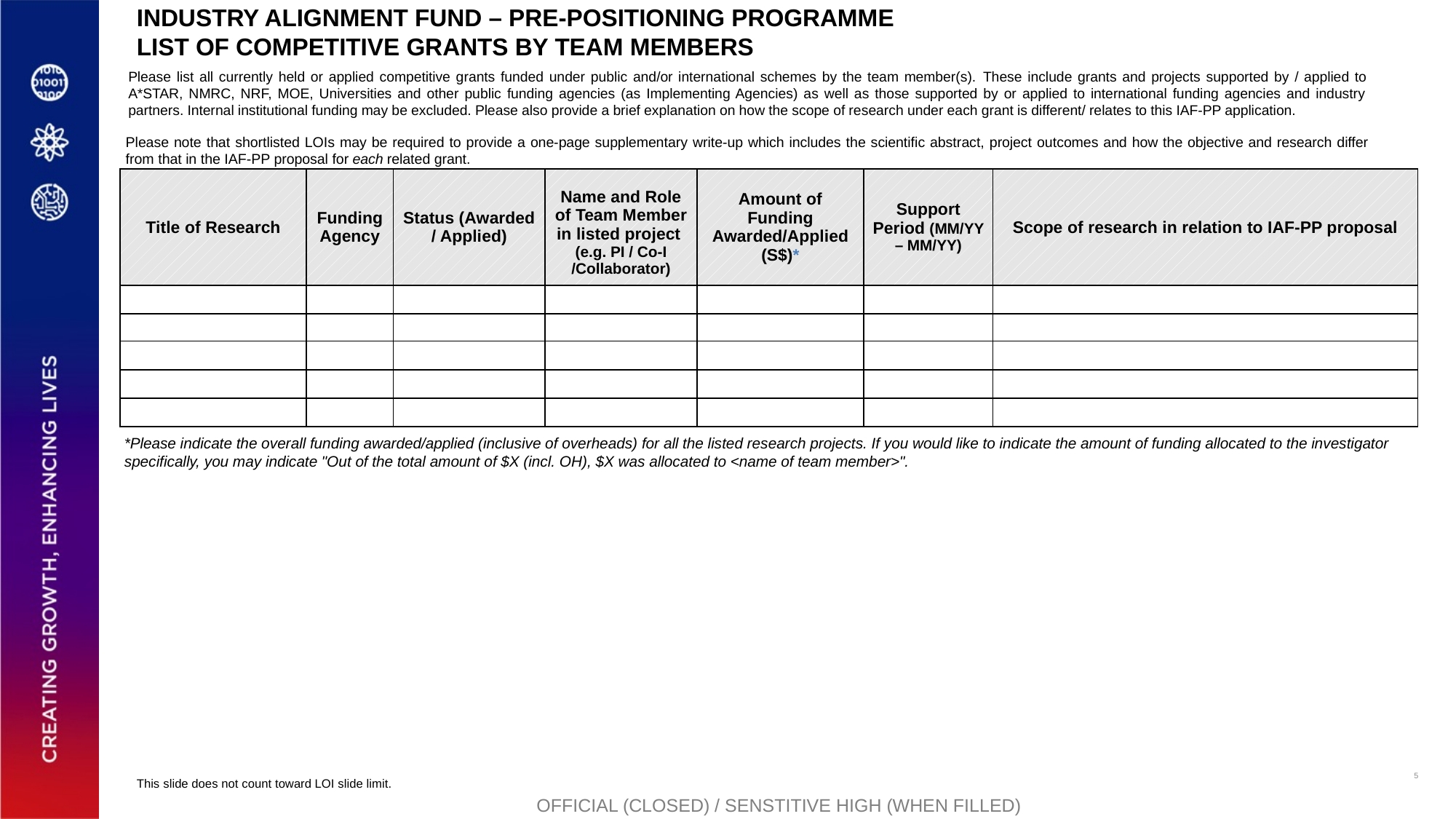

5
INDUSTRY ALIGNMENT FUND – PRE-POSITIONING PROGRAMME
LIST OF COMPETITIVE GRANTS BY TEAM MEMBERS
Please list all currently held or applied competitive grants funded under public and/or international schemes by the team member(s). These include grants and projects supported by / applied to A*STAR, NMRC, NRF, MOE, Universities and other public funding agencies (as Implementing Agencies) as well as those supported by or applied to international funding agencies and industry partners. Internal institutional funding may be excluded. Please also provide a brief explanation on how the scope of research under each grant is different/ relates to this IAF-PP application.

Please note that shortlisted LOIs may be required to provide a one-page supplementary write-up which includes the scientific abstract, project outcomes and how the objective and research differ from that in the IAF-PP proposal for each related grant.
| Title of Research | Funding Agency | Status (Awarded / Applied) | Name and Role of Team Member in listed project (e.g. PI / Co-I /Collaborator) | Amount of Funding Awarded/Applied (S$)\* | Support Period (MM/YY – MM/YY) | Scope of research in relation to IAF-PP proposal |
| --- | --- | --- | --- | --- | --- | --- |
|  |  |  |  |  |  |  |
|  |  |  |  |  |  |  |
|  |  |  |  |  |  |  |
|  |  |  |  |  |  |  |
|  |  |  |  |  |  |  |
*Please indicate the overall funding awarded/applied (inclusive of overheads) for all the listed research projects. If you would like to indicate the amount of funding allocated to the investigator specifically, you may indicate "Out of the total amount of $X (incl. OH), $X was allocated to <name of team member>".
This slide does not count toward LOI slide limit.
OFFICIAL (CLOSED) / SENSTITIVE HIGH (WHEN FILLED)